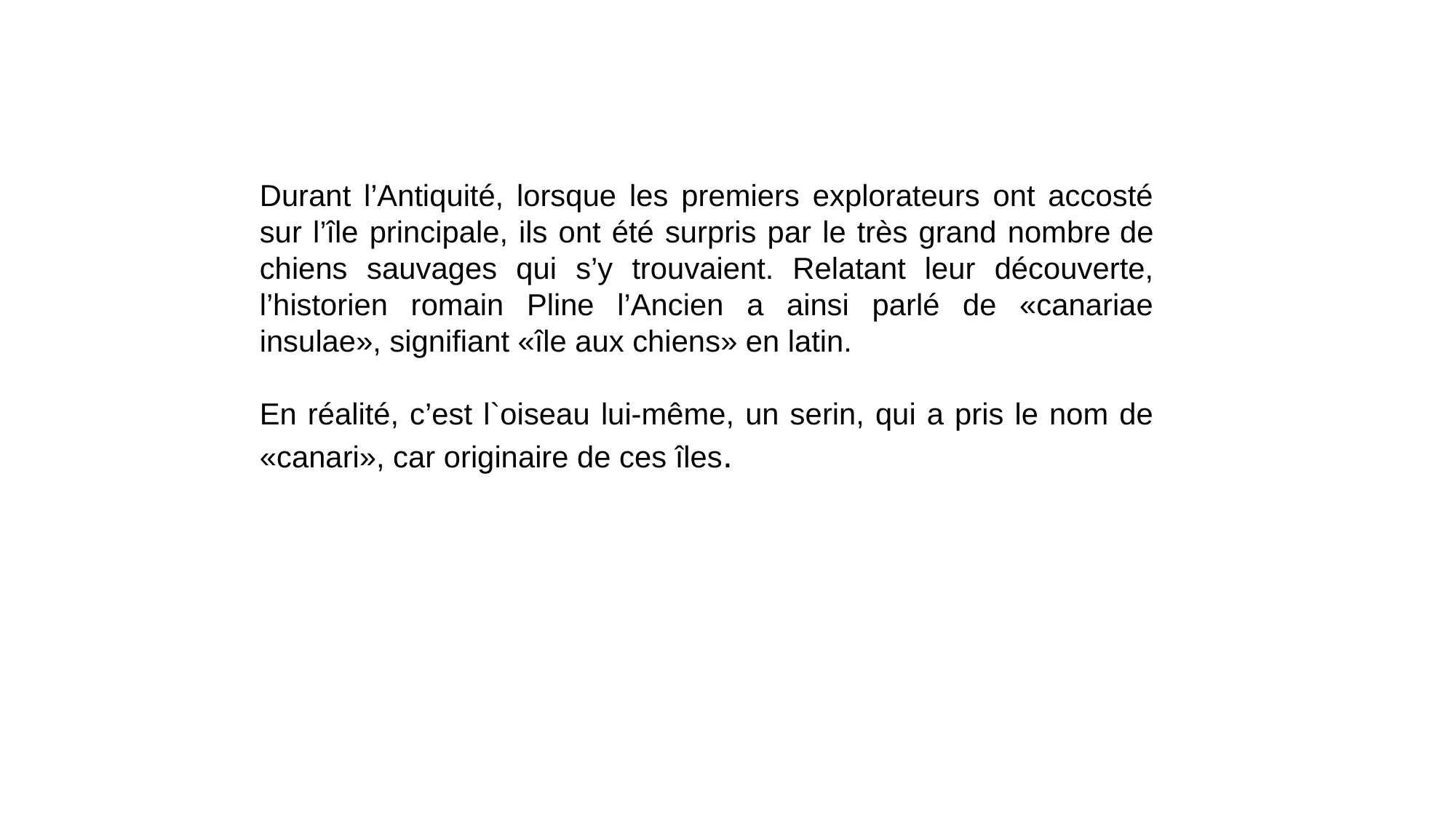

Durant l’Antiquité, lorsque les premiers explorateurs ont accosté sur l’île principale, ils ont été surpris par le très grand nombre de chiens sauvages qui s’y trouvaient. Relatant leur découverte, l’historien romain Pline l’Ancien a ainsi parlé de «canariae insulae», signifiant «île aux chiens» en latin.

En réalité, c’est l`oiseau lui-même, un serin, qui a pris le nom de «canari», car originaire de ces îles.